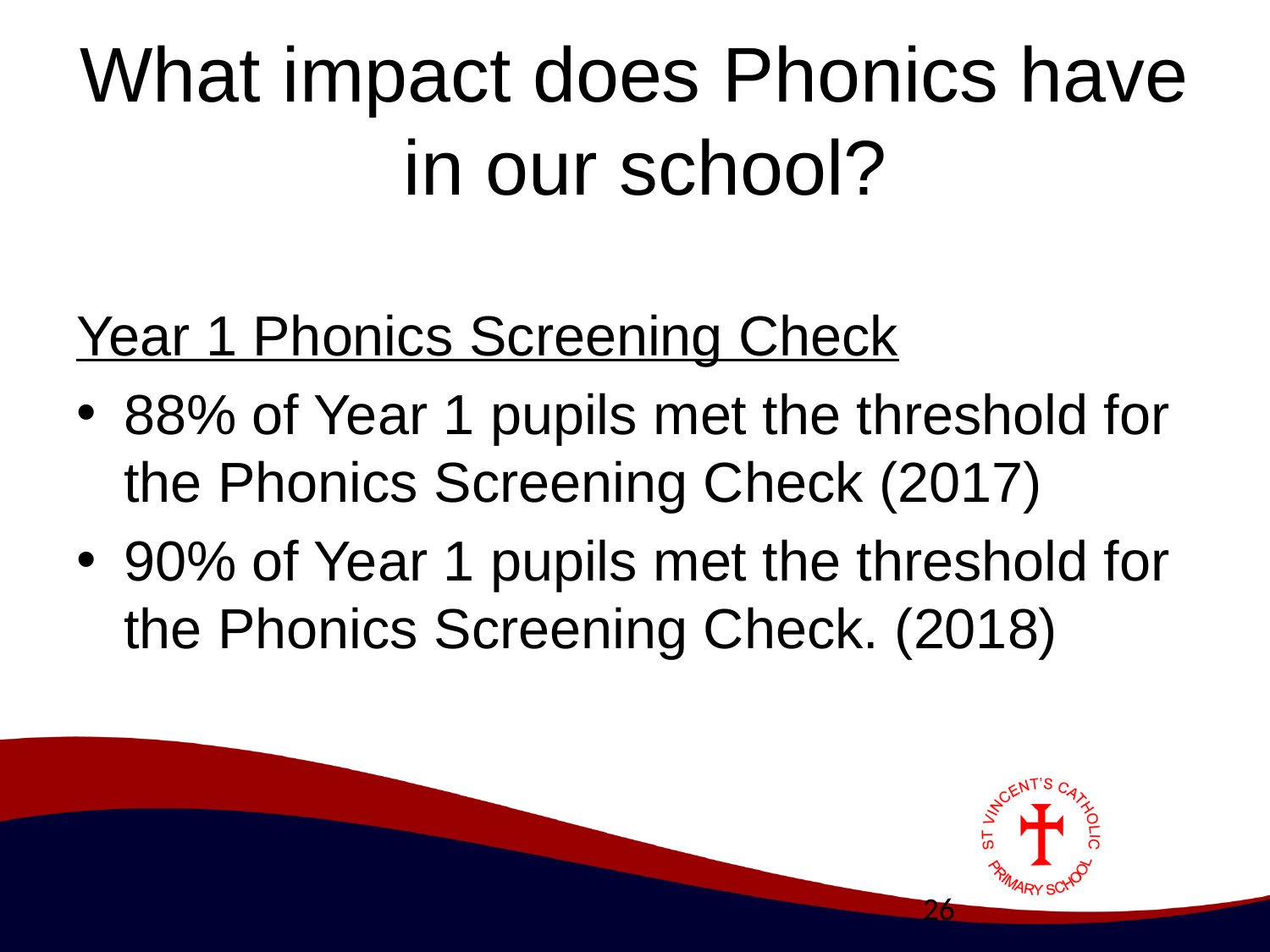

# What impact does Phonics have in our school?

Year 1 Phonics Screening Check
88% of Year 1 pupils met the threshold for the Phonics Screening Check (2017)
90% of Year 1 pupils met the threshold for the Phonics Screening Check. (2018)

26